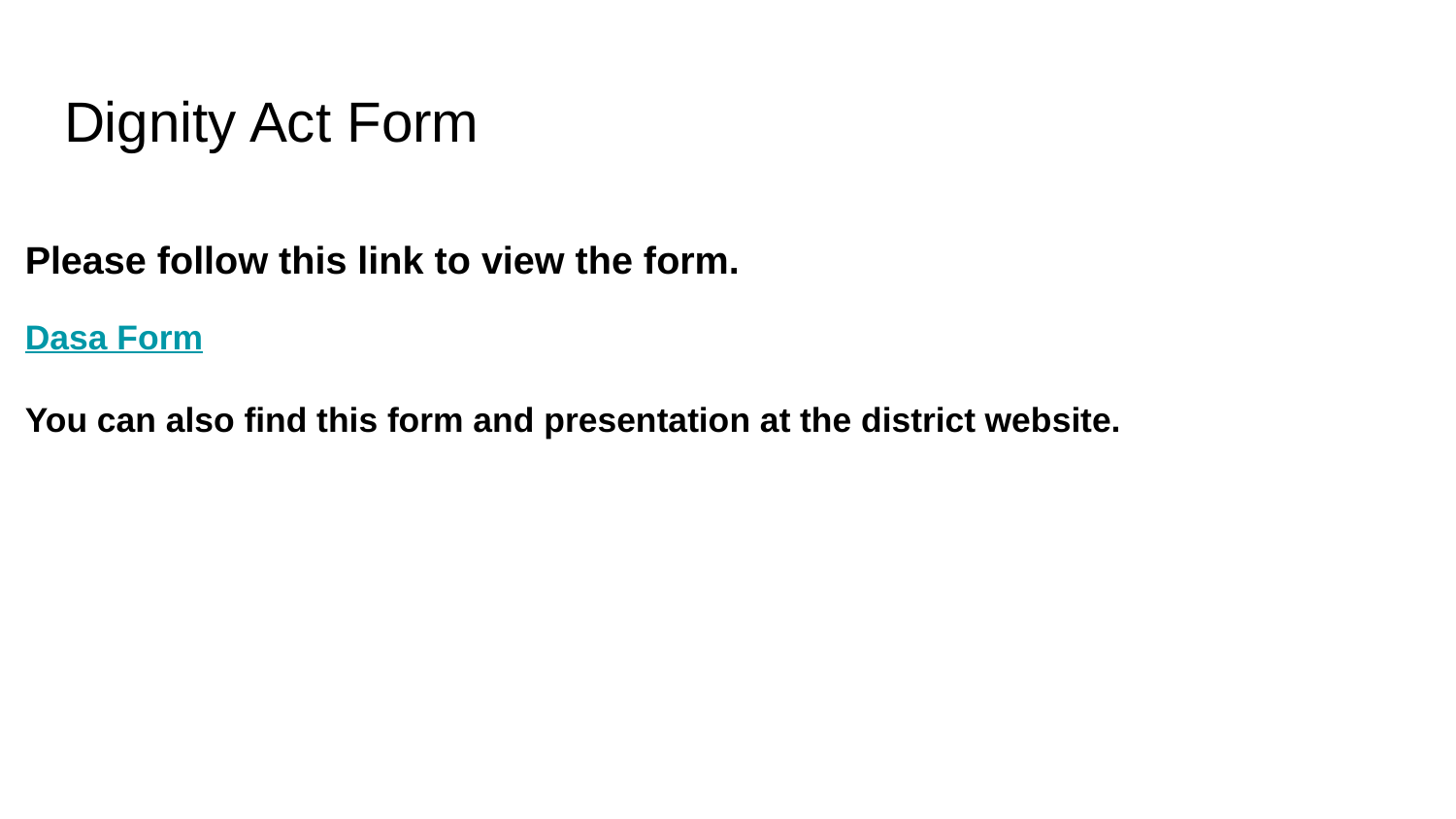

# Dignity Act Form

Please follow this link to view the form.

Dasa Form

You can also find this form and presentation at the district website.